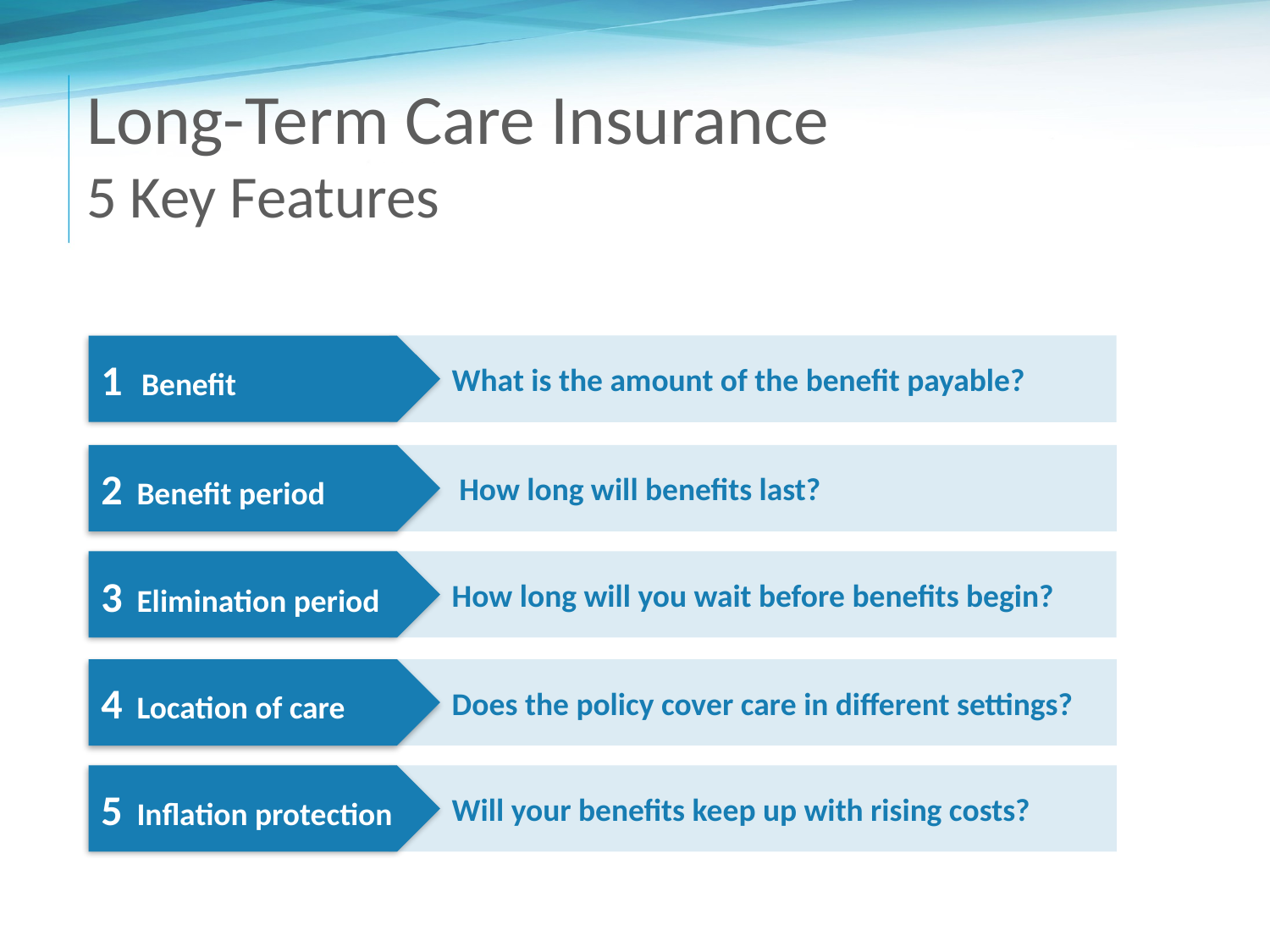

# Long-Term Care Insurance 5 Key Features
       What is the amount of the benefit payable?

1  Benefit
2  Benefit period

        How long will benefits last?

       How long will you wait before benefits begin?
3  Elimination period
4  Location of care

       Does the policy cover care in different settings?
5  Inflation protection

       Will your benefits keep up with rising costs?